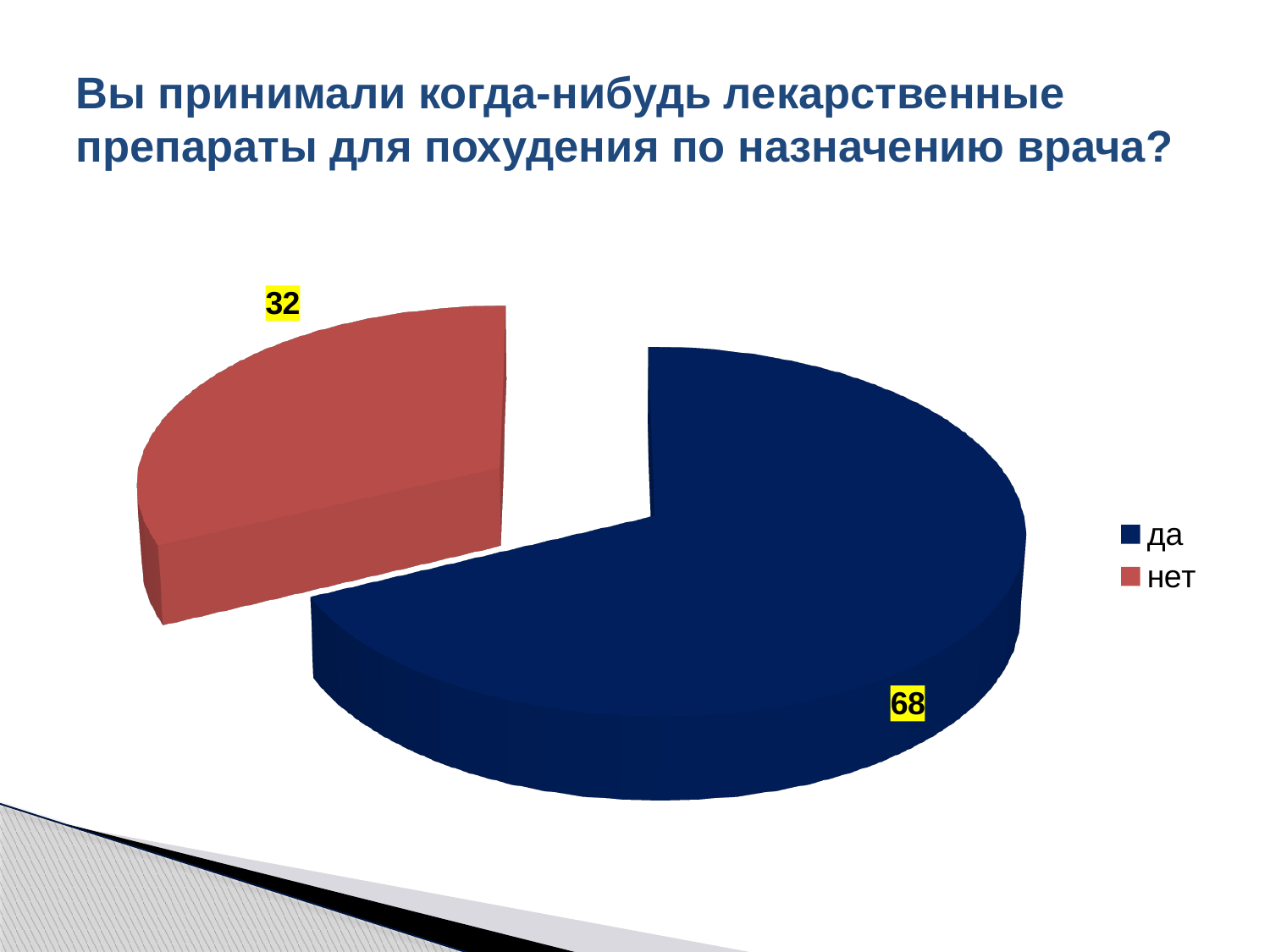

# Вы принимали когда-нибудь лекарственные препараты для похудения по назначению врача?

[unsupported chart]